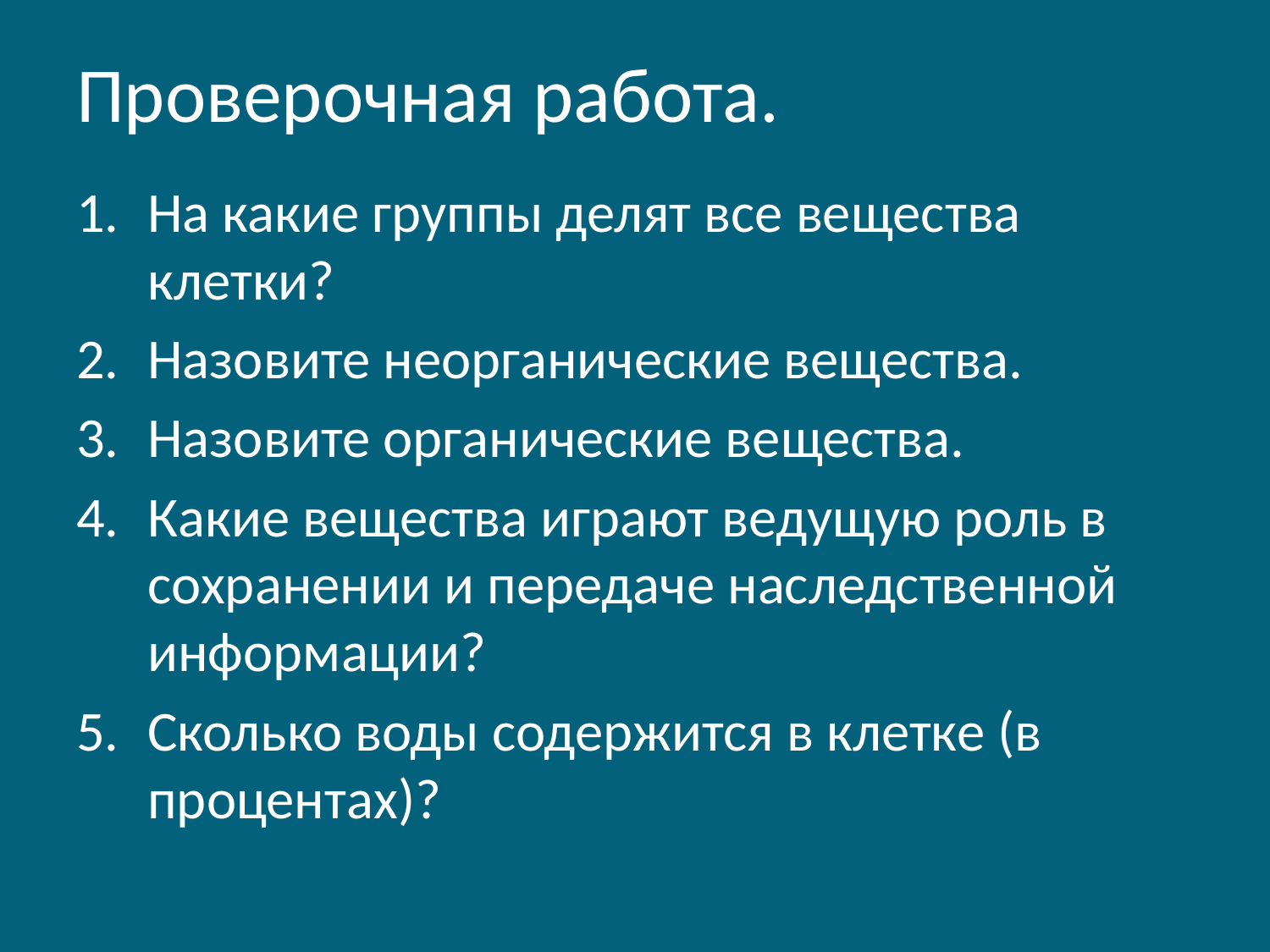

# Проверочная работа.
На какие группы делят все вещества клетки?
Назовите неорганические вещества.
Назовите органические вещества.
Какие вещества играют ведущую роль в сохранении и передаче наследственной информации?
Сколько воды содержится в клетке (в процентах)?